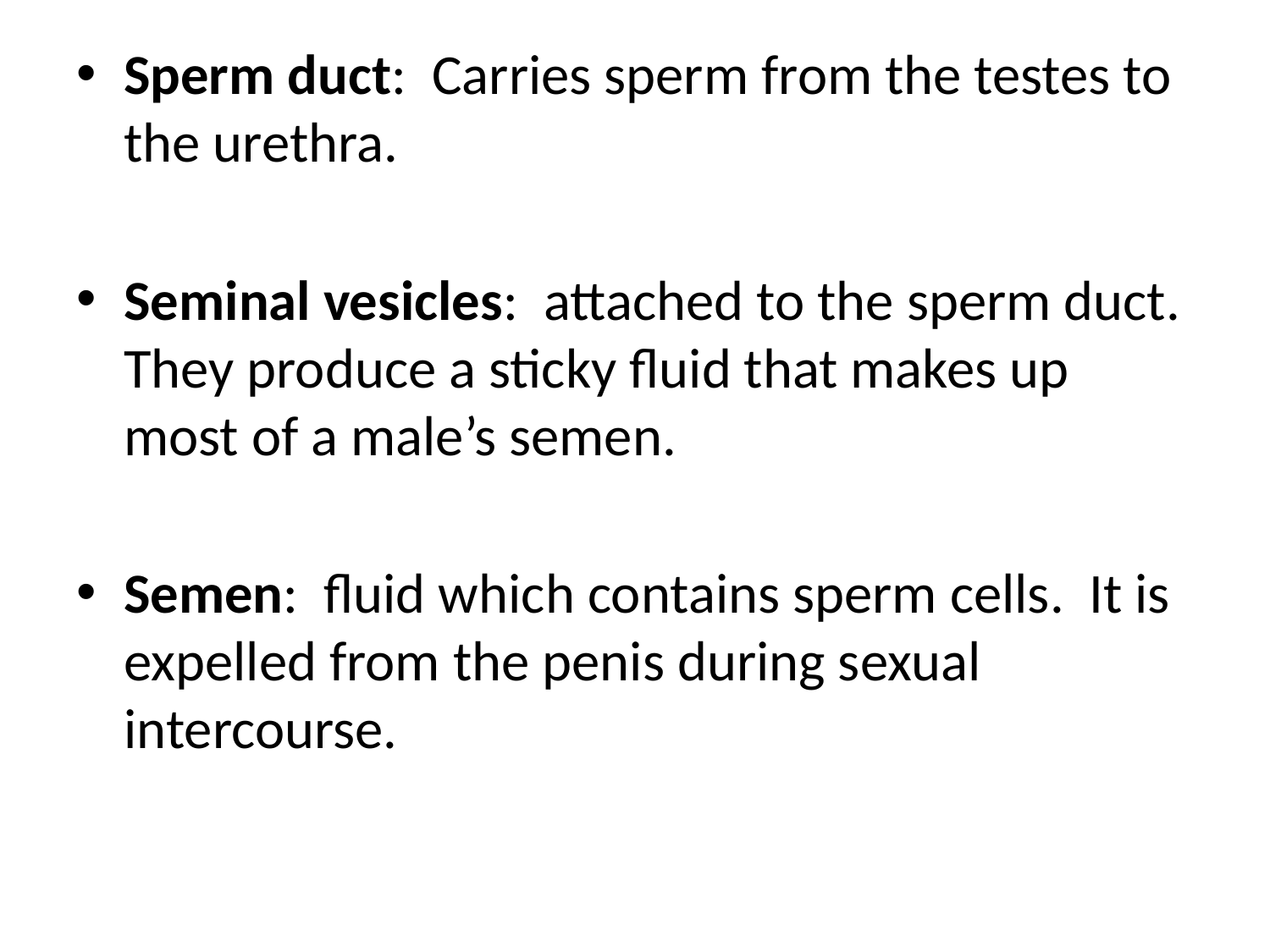

Sperm duct:  Carries sperm from the testes to the urethra.

Seminal vesicles:  attached to the sperm duct.  They produce a sticky fluid that makes up most of a male’s semen.

Semen:  fluid which contains sperm cells.  It is expelled from the penis during sexual intercourse.
#